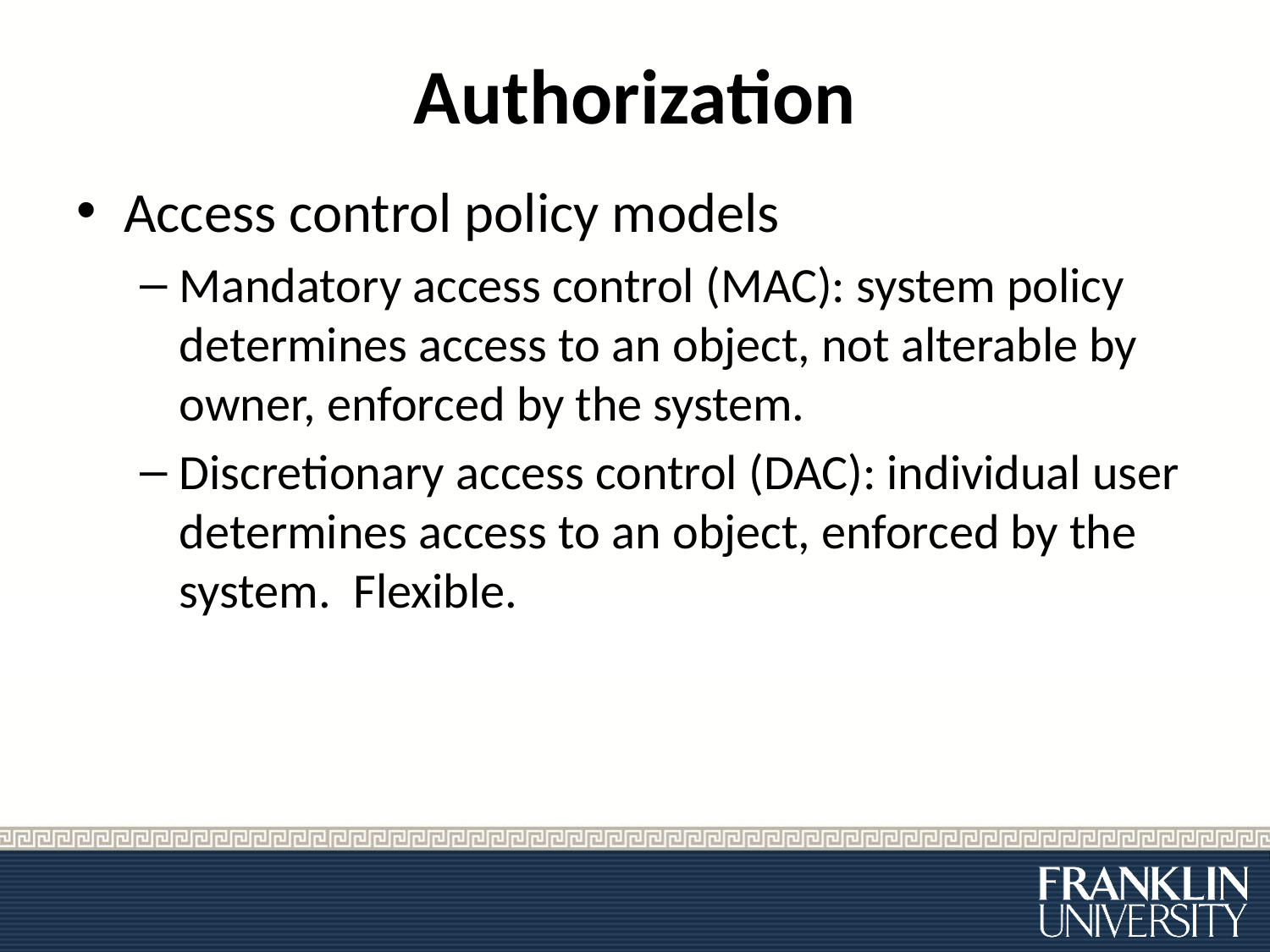

# Authorization
Access control policy models
Mandatory access control (MAC): system policy determines access to an object, not alterable by owner, enforced by the system.
Discretionary access control (DAC): individual user determines access to an object, enforced by the system.  Flexible.